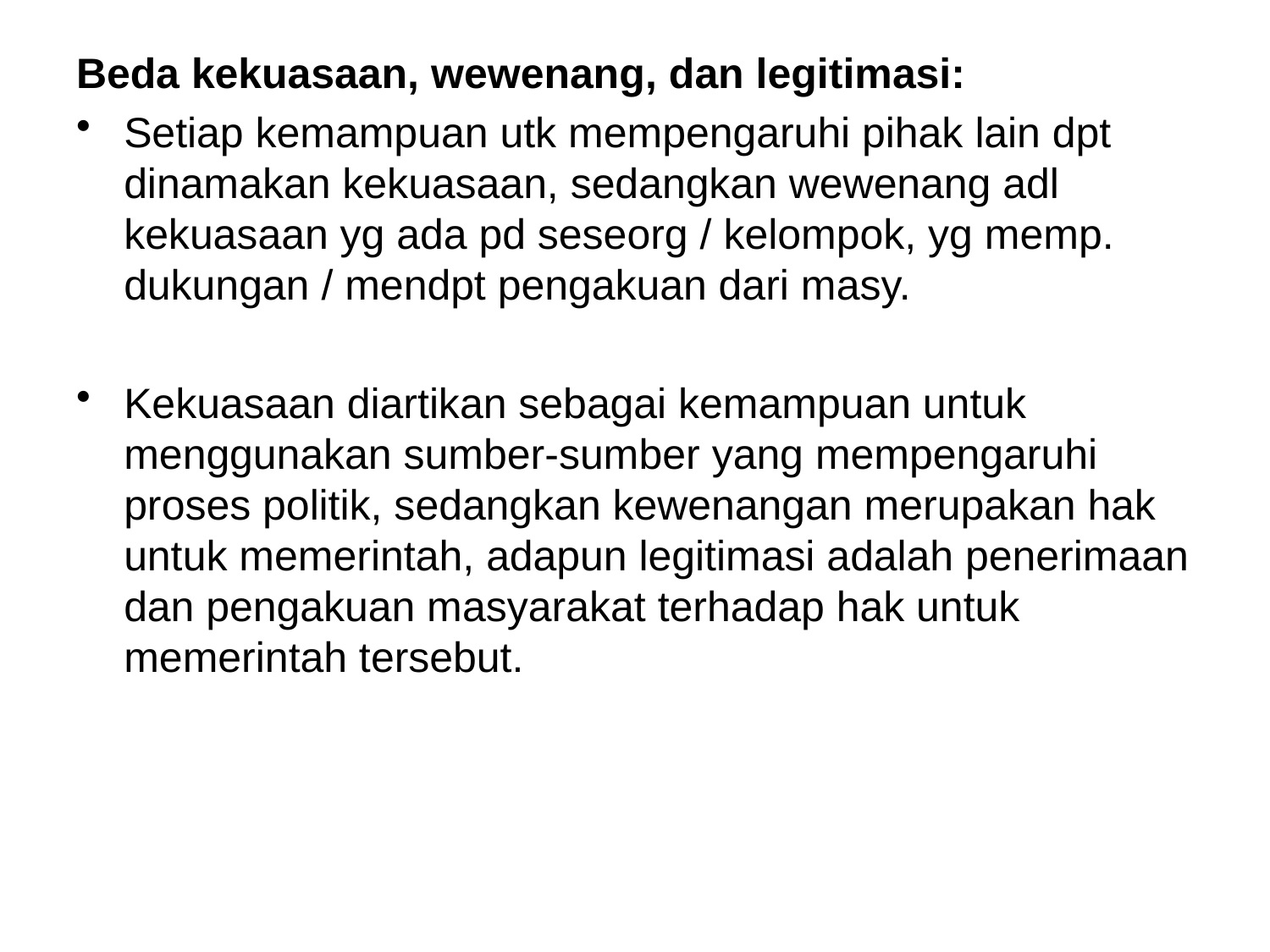

Beda kekuasaan, wewenang, dan legitimasi:
Setiap kemampuan utk mempengaruhi pihak lain dpt dinamakan kekuasaan, sedangkan wewenang adl kekuasaan yg ada pd seseorg / kelompok, yg memp. dukungan / mendpt pengakuan dari masy.

Kekuasaan diartikan sebagai kemampuan untuk menggunakan sumber-sumber yang mempengaruhi proses politik, sedangkan kewenangan merupakan hak untuk memerintah, adapun legitimasi adalah penerimaan dan pengakuan masyarakat terhadap hak untuk memerintah tersebut.